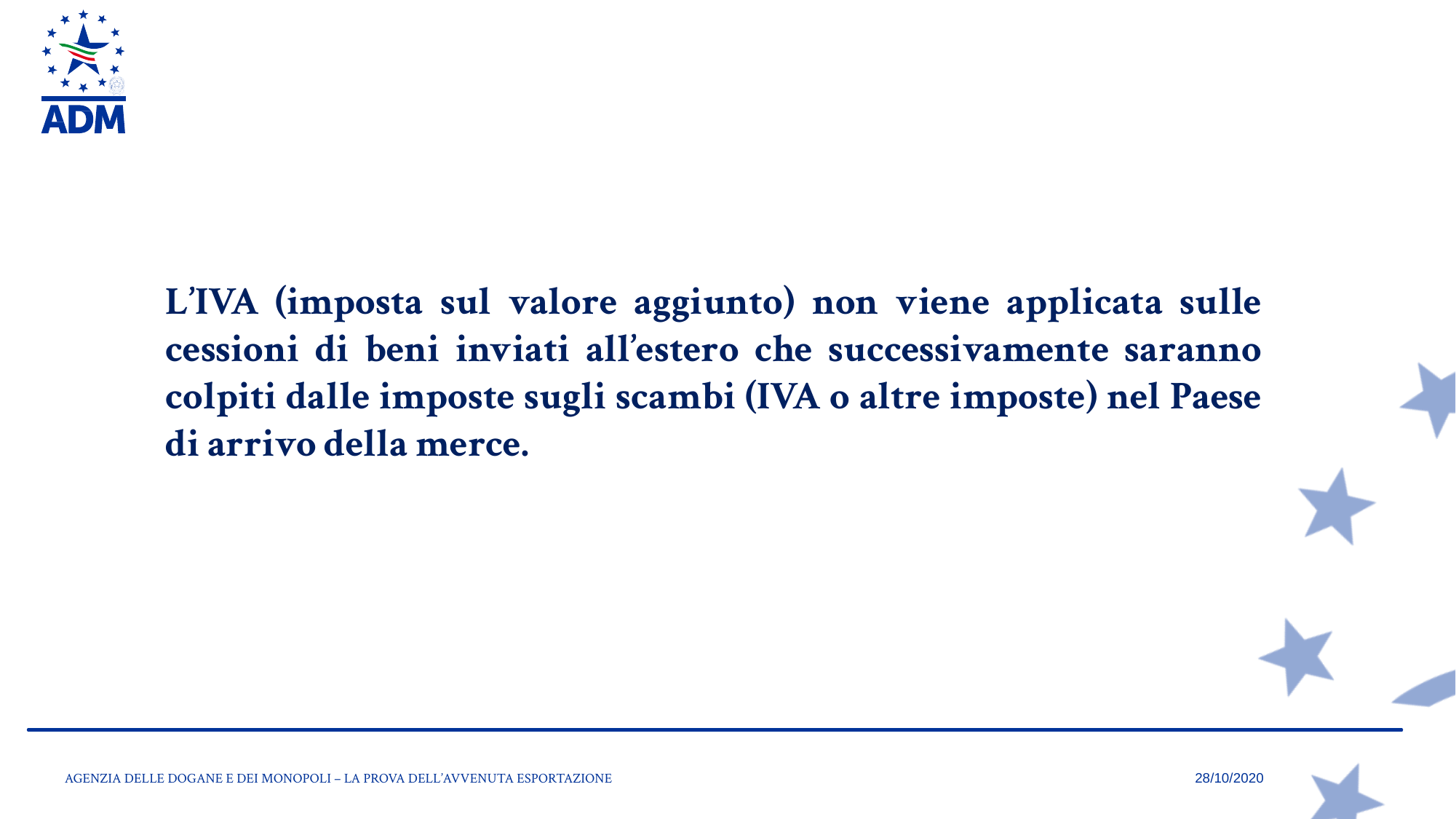

L’IVA (imposta sul valore aggiunto) non viene applicata sulle cessioni di beni inviati all’estero che successivamente saranno colpiti dalle imposte sugli scambi (IVA o altre imposte) nel Paese di arrivo della merce.
AGENZIA DELLE DOGANE E DEI MONOPOLI – LA PROVA DELL’AVVENUTA ESPORTAZIONE
28/10/2020